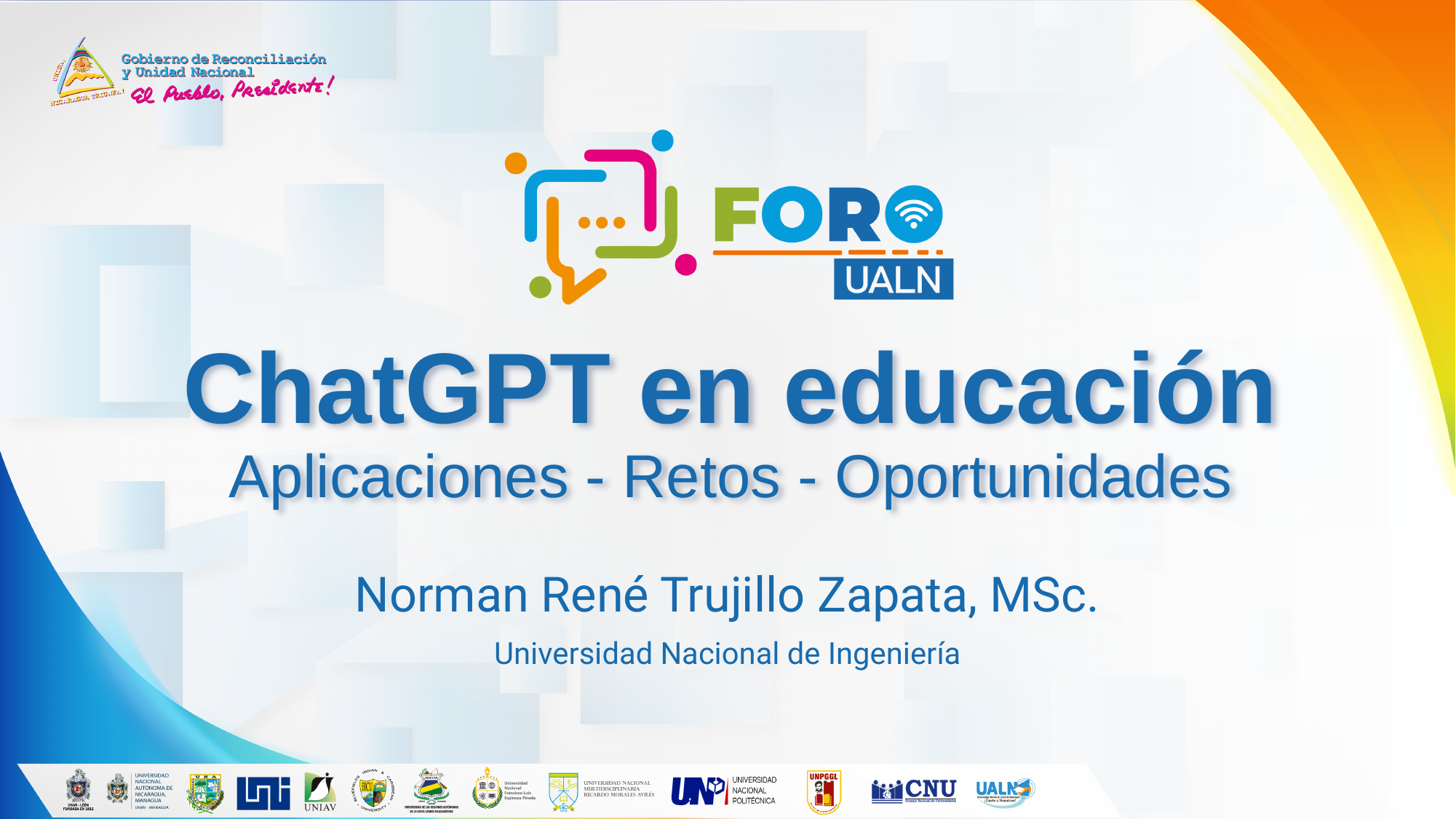

# ChatGPT en educación Aplicaciones - Retos - Oportunidades
Norman René Trujillo Zapata, MSc.
Universidad Nacional de Ingeniería